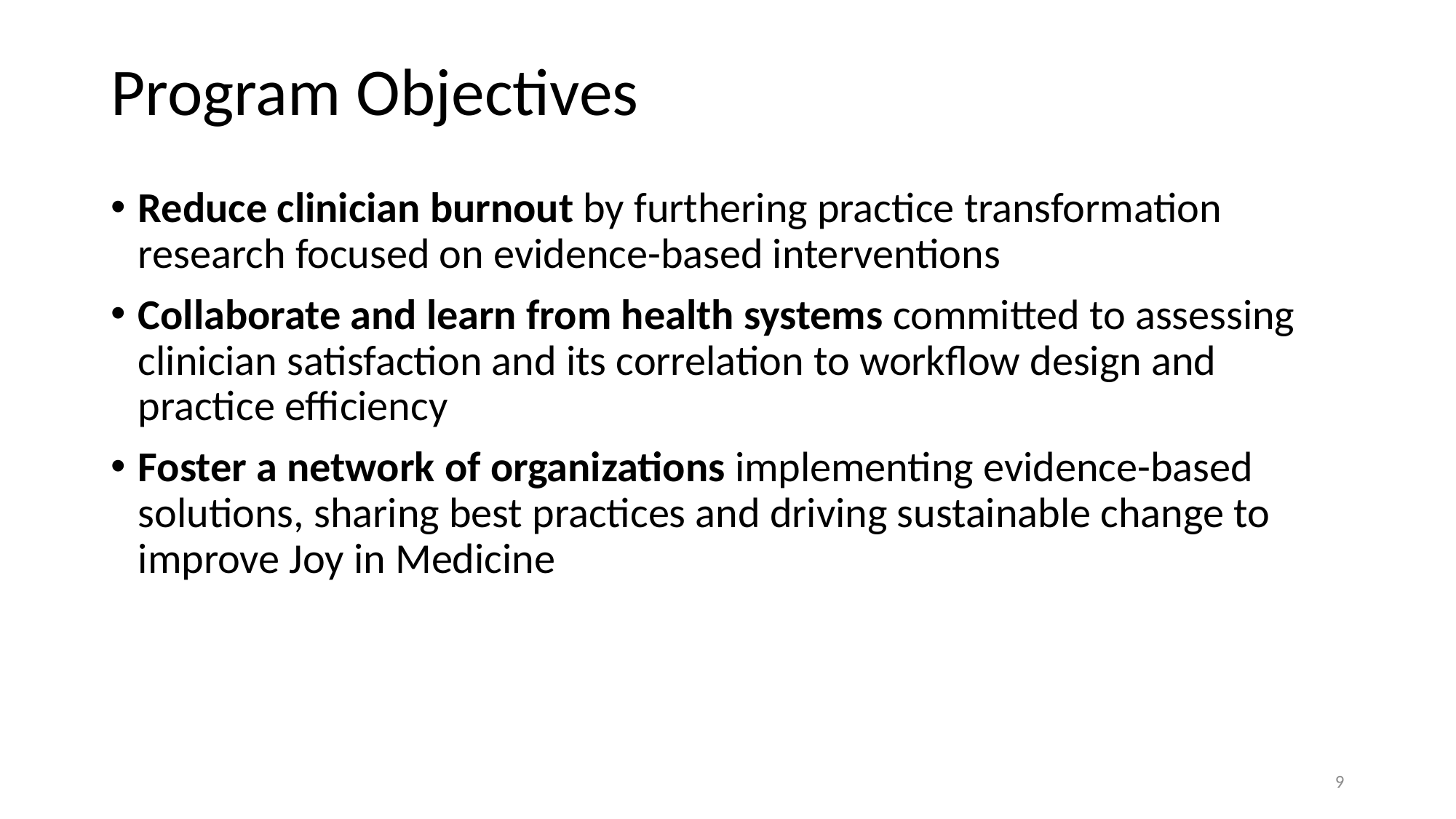

# Program Objectives
Reduce clinician burnout by furthering practice transformation research focused on evidence-based interventions
Collaborate and learn from health systems committed to assessing clinician satisfaction and its correlation to workflow design and practice efficiency
Foster a network of organizations implementing evidence-based solutions, sharing best practices and driving sustainable change to improve Joy in Medicine

9